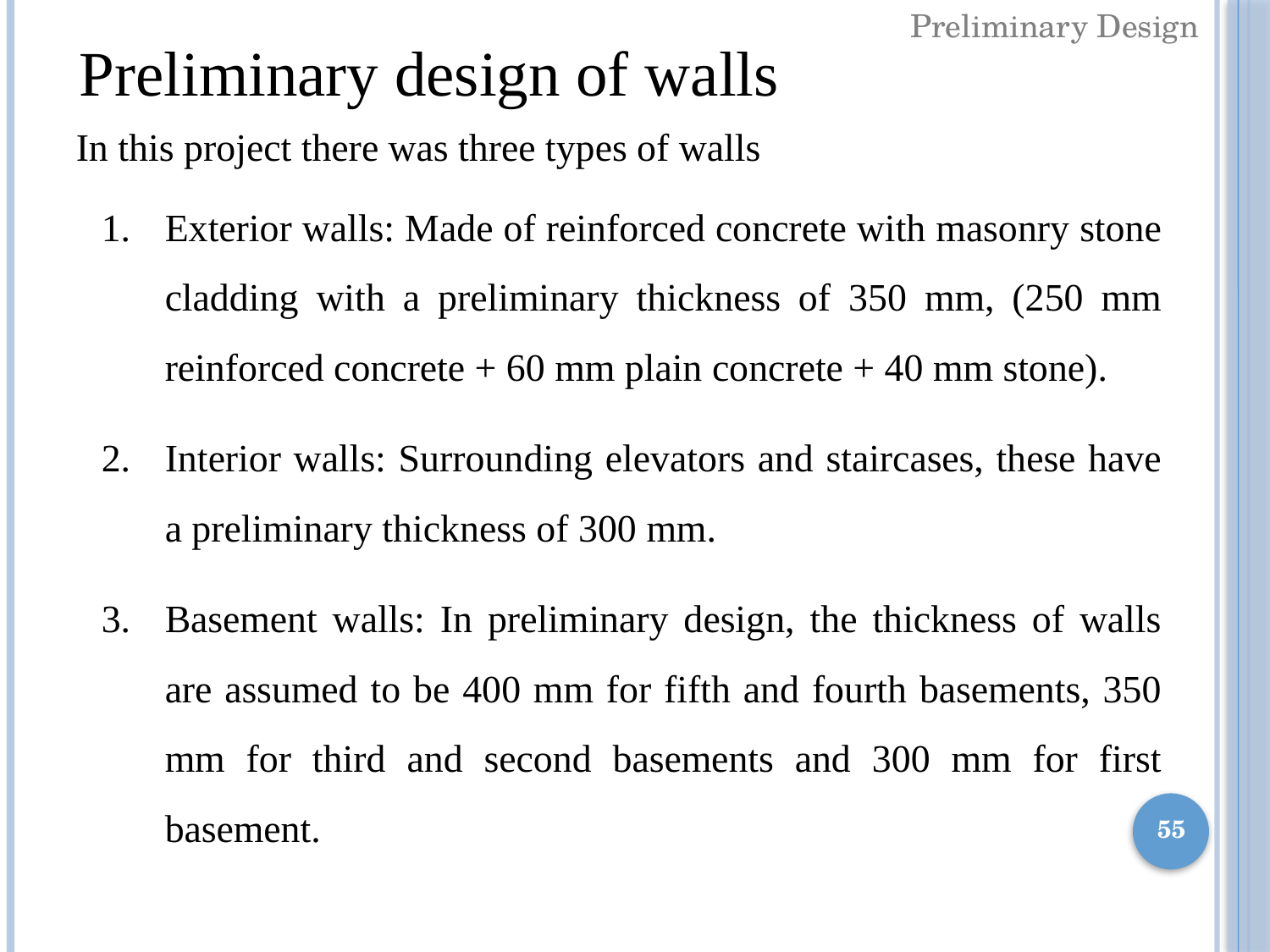

Preliminary Design
 Preliminary design of walls
In this project there was three types of walls
Exterior walls: Made of reinforced concrete with masonry stone cladding with a preliminary thickness of 350 mm, (250 mm reinforced concrete + 60 mm plain concrete + 40 mm stone).
Interior walls: Surrounding elevators and staircases, these have a preliminary thickness of 300 mm.
Basement walls: In preliminary design, the thickness of walls are assumed to be 400 mm for fifth and fourth basements, 350 mm for third and second basements and 300 mm for first basement.
55